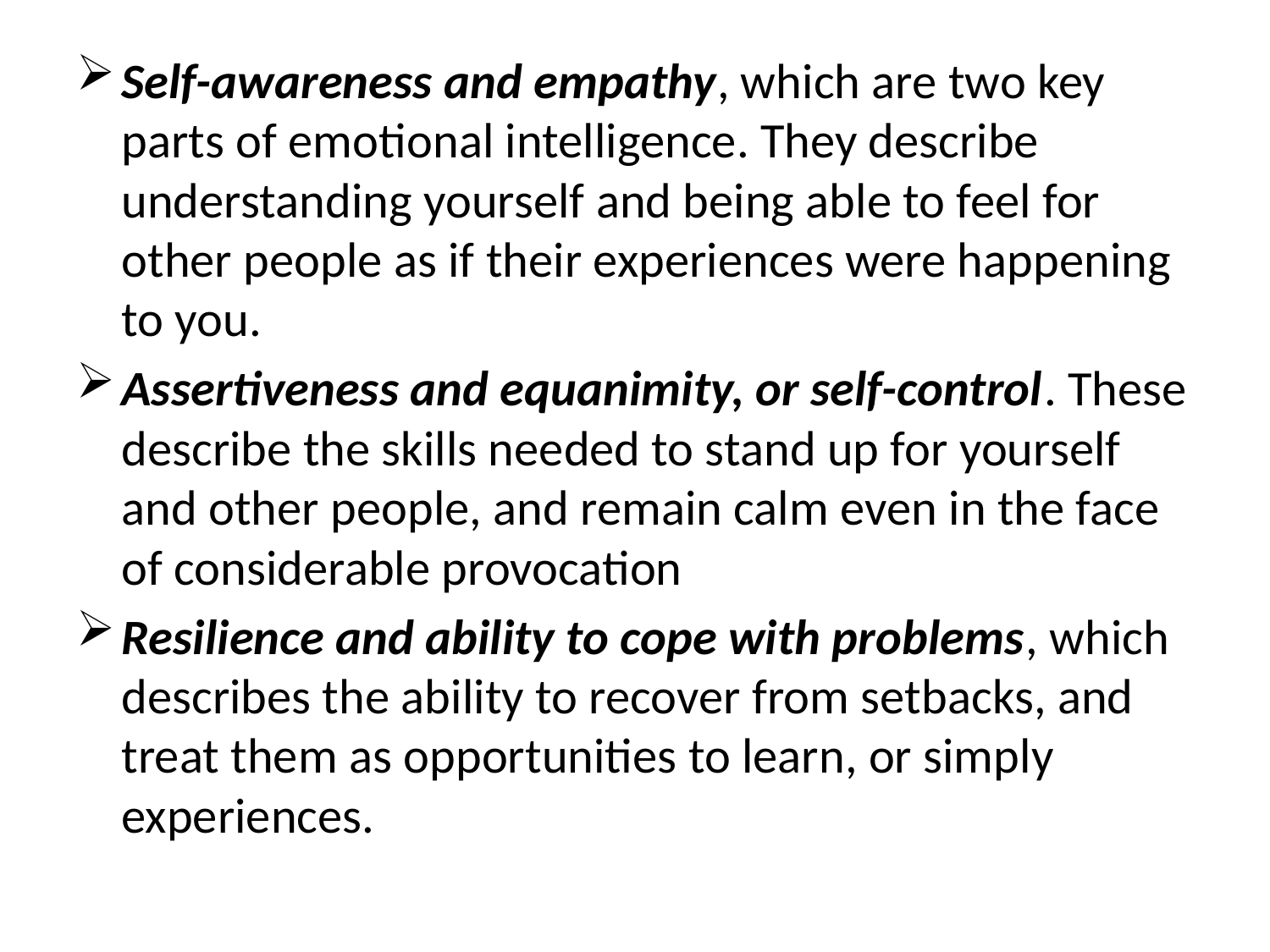

Self-awareness and empathy, which are two key parts of emotional intelligence. They describe understanding yourself and being able to feel for other people as if their experiences were happening to you.
Assertiveness and equanimity, or self-control. These describe the skills needed to stand up for yourself and other people, and remain calm even in the face of considerable provocation
Resilience and ability to cope with problems, which describes the ability to recover from setbacks, and treat them as opportunities to learn, or simply experiences.